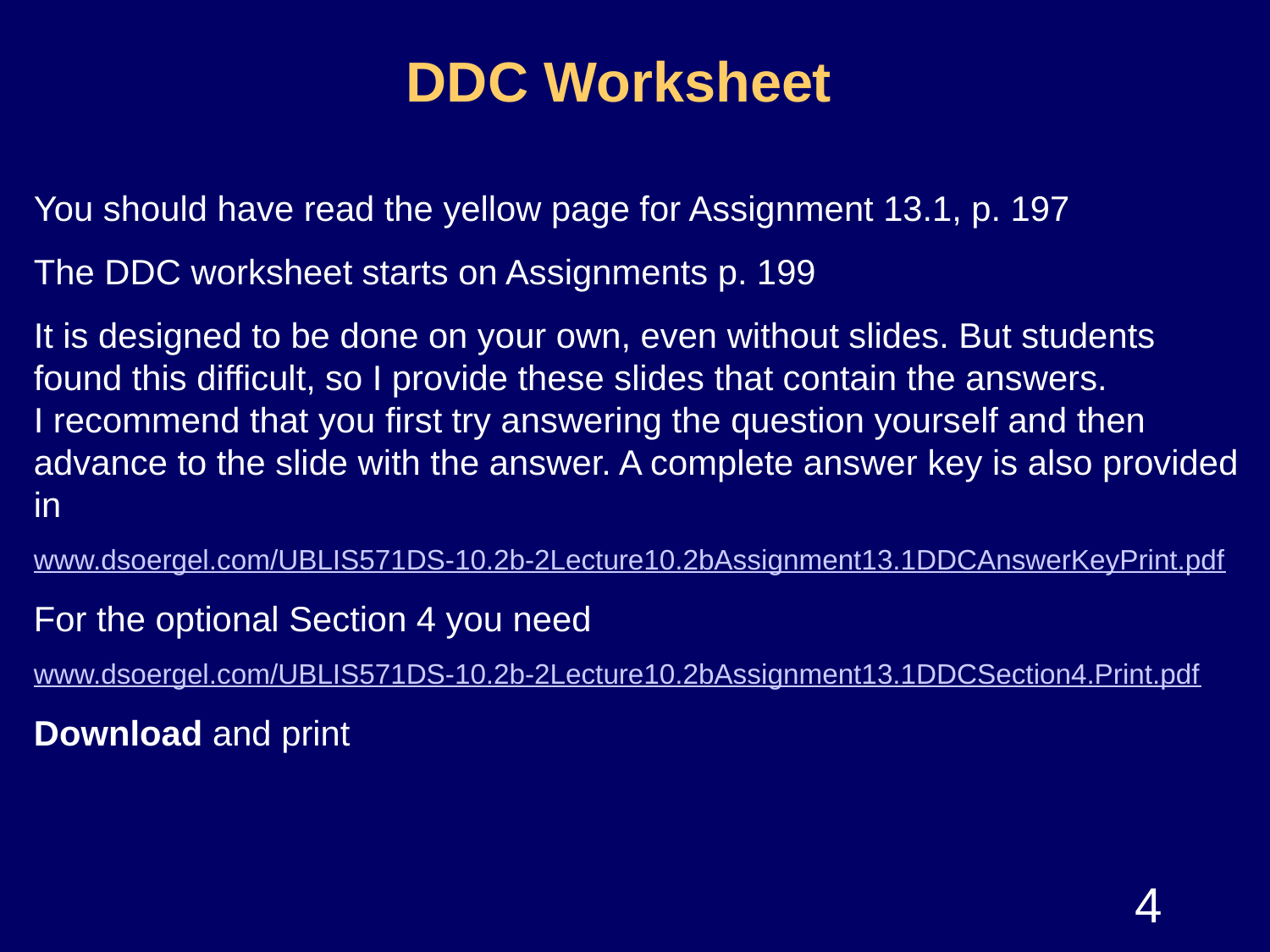

# DDC Worksheet
You should have read the yellow page for Assignment 13.1, p. 197
The DDC worksheet starts on Assignments p. 199
It is designed to be done on your own, even without slides. But students found this difficult, so I provide these slides that contain the answers.
I recommend that you first try answering the question yourself and then advance to the slide with the answer. A complete answer key is also provided in
www.dsoergel.com/UBLIS571DS-10.2b-2Lecture10.2bAssignment13.1DDCAnswerKeyPrint.pdf
For the optional Section 4 you need
www.dsoergel.com/UBLIS571DS-10.2b-2Lecture10.2bAssignment13.1DDCSection4.Print.pdf
Download and print

4